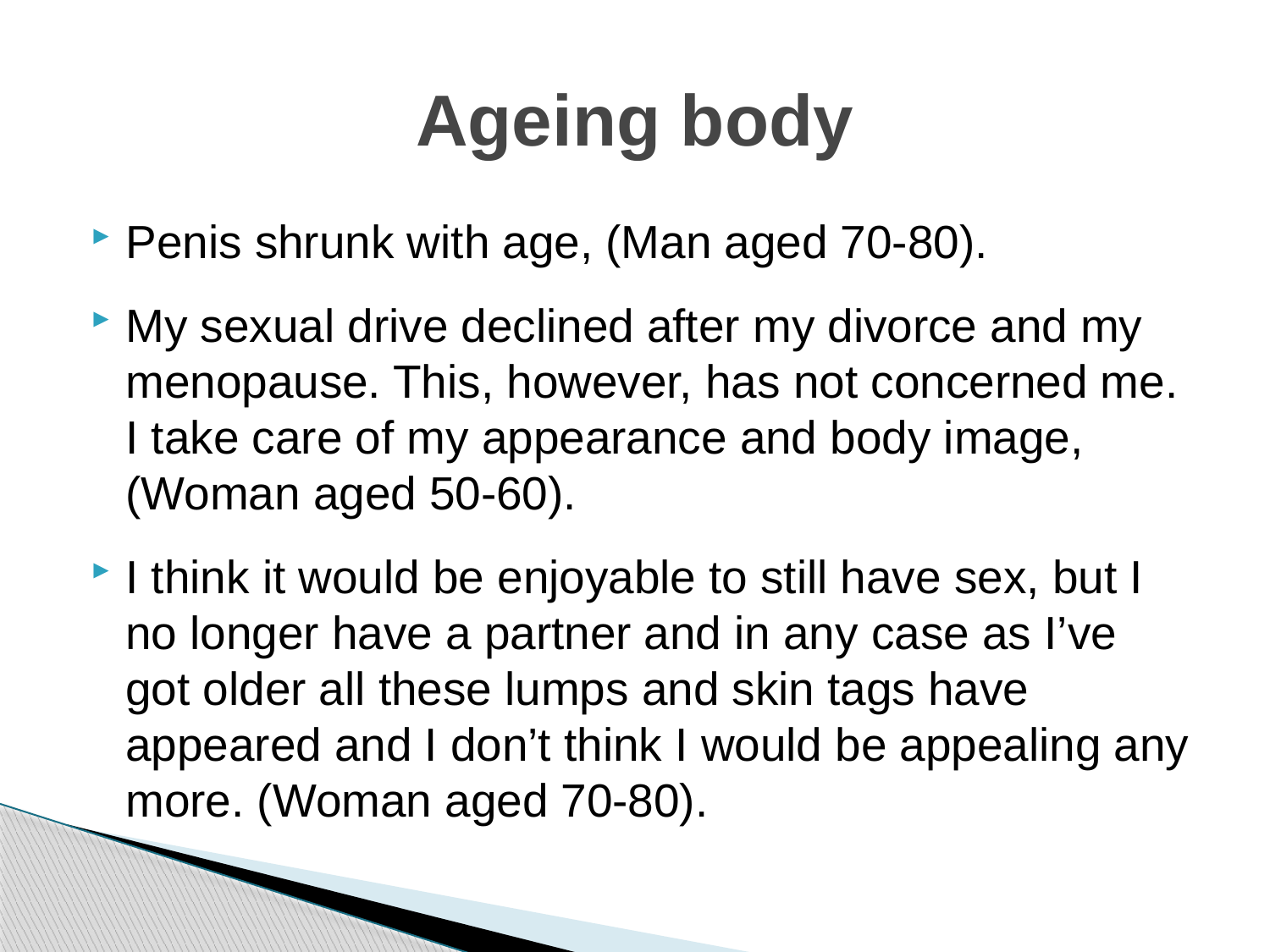

# Ageing body
Penis shrunk with age, (Man aged 70-80).
My sexual drive declined after my divorce and my menopause. This, however, has not concerned me. I take care of my appearance and body image, (Woman aged 50-60).
I think it would be enjoyable to still have sex, but I no longer have a partner and in any case as I’ve got older all these lumps and skin tags have appeared and I don’t think I would be appealing any more. (Woman aged 70-80).